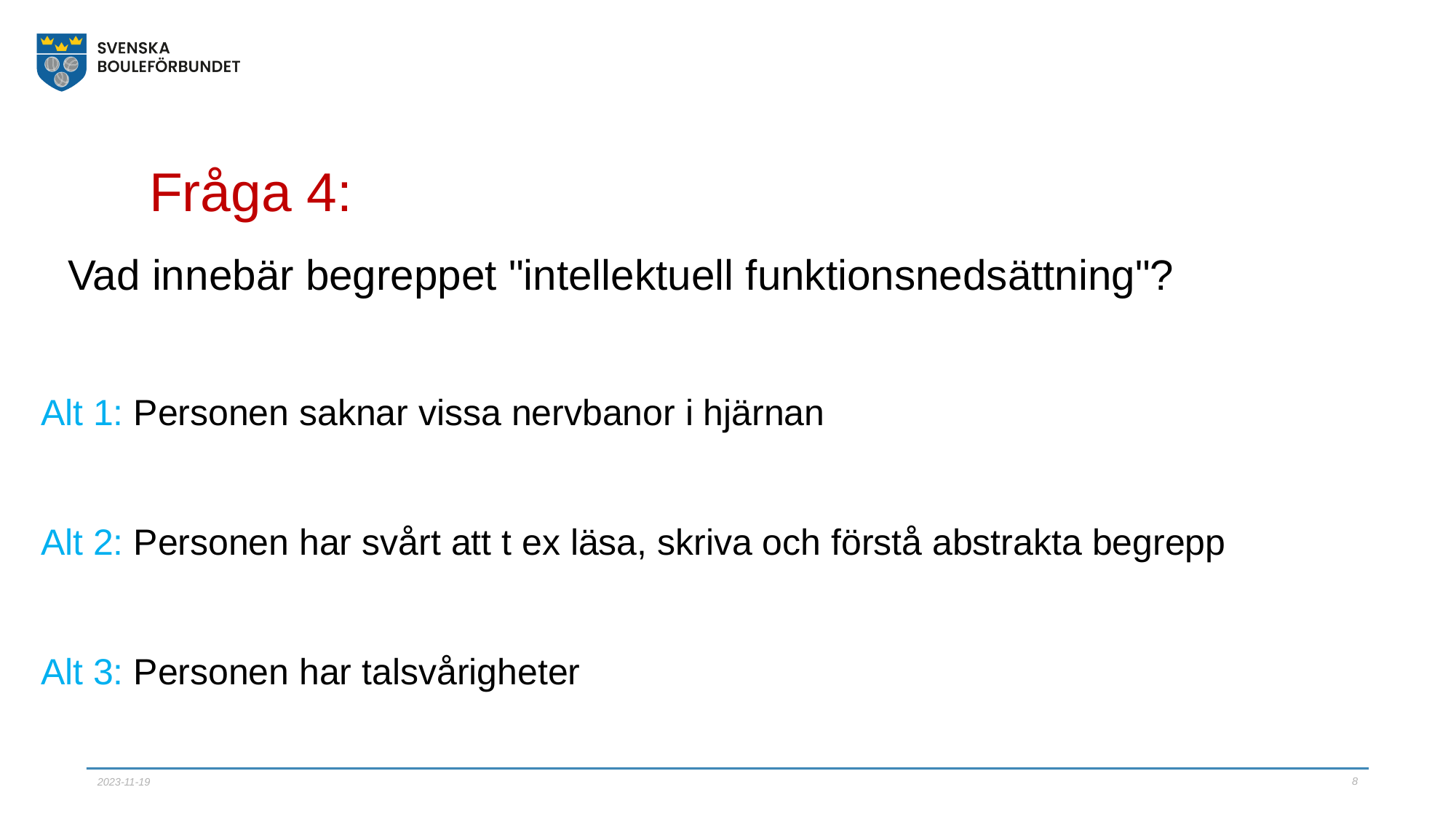

# Fråga 4:
Vad innebär begreppet "intellektuell funktionsnedsättning"?
Alt 1: Personen saknar vissa nervbanor i hjärnan

Alt 2: Personen har svårt att t ex läsa, skriva och förstå abstrakta begrepp

Alt 3: Personen har talsvårigheter
8
2023-11-19